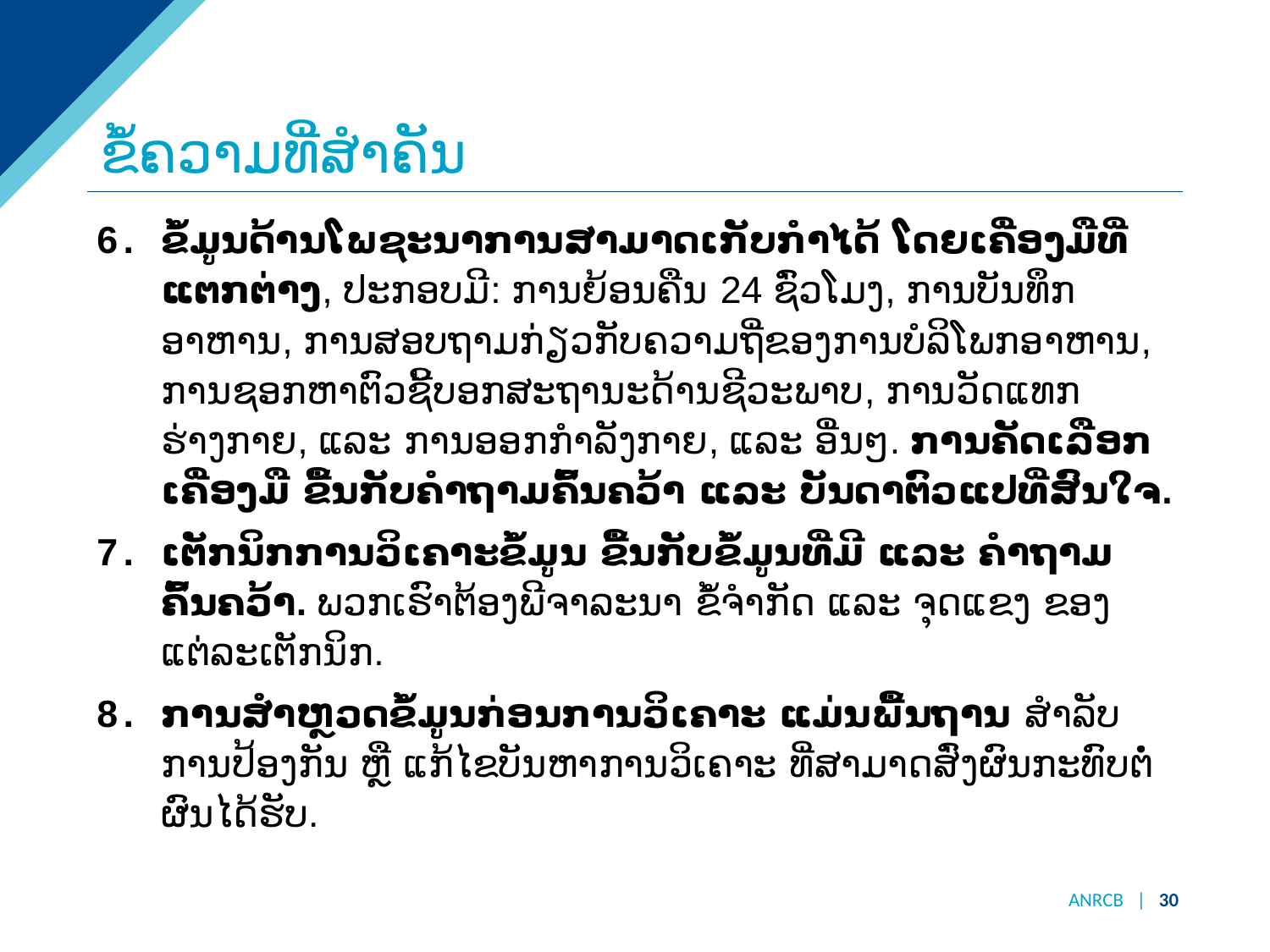

# ຂໍ້ຄວາມທີ່ສໍາຄັນ
ຂໍ້ມູນດ້ານໂພຊະນາການສາມາດເກັບກຳໄດ້ ໂດຍເຄື່ອງມືທີ່ແຕກຕ່າງ, ປະກອບມີ: ການຍ້ອນຄືນ 24 ຊົ່ວໂມງ, ການບັນທຶກອາຫານ, ການສອບຖາມກ່ຽວກັບຄວາມຖີ່ຂອງການບໍລິໂພກອາຫານ, ການຊອກຫາຕົວຊີ້ບອກສະຖານະດ້ານຊີວະພາບ, ການວັດແທກຮ່າງກາຍ, ແລະ ການອອກກຳລັງກາຍ, ແລະ ອື່ນໆ. ການຄັດເລືອກເຄື່ອງມື ຂື້ນກັບຄຳຖາມຄົ້ນຄວ້າ ແລະ ບັນດາຕົວແປທີ່ສົນໃຈ.
ເຕັກນິກການວິເຄາະຂໍ້ມູນ ຂື້ນກັບຂໍ້ມູນທີ່ມີ ແລະ ຄຳຖາມຄົ້ນຄວ້າ. ພວກເຮົາຕ້ອງພີຈາລະນາ ຂໍ້ຈຳກັດ ແລະ ຈຸດແຂງ ຂອງແຕ່ລະເຕັກນິກ.
ການສຳຫຼວດຂໍ້ມູນກ່ອນການວິເຄາະ ແມ່ນພື້ນຖານ ສຳລັບການປ້ອງກັນ ຫຼື ແກ້ໄຂບັນຫາການວິເຄາະ ທີ່ສາມາດສົ່ງຜົນກະທົບຕໍ່ຜົນໄດ້ຮັບ.

ANRCB   |   30